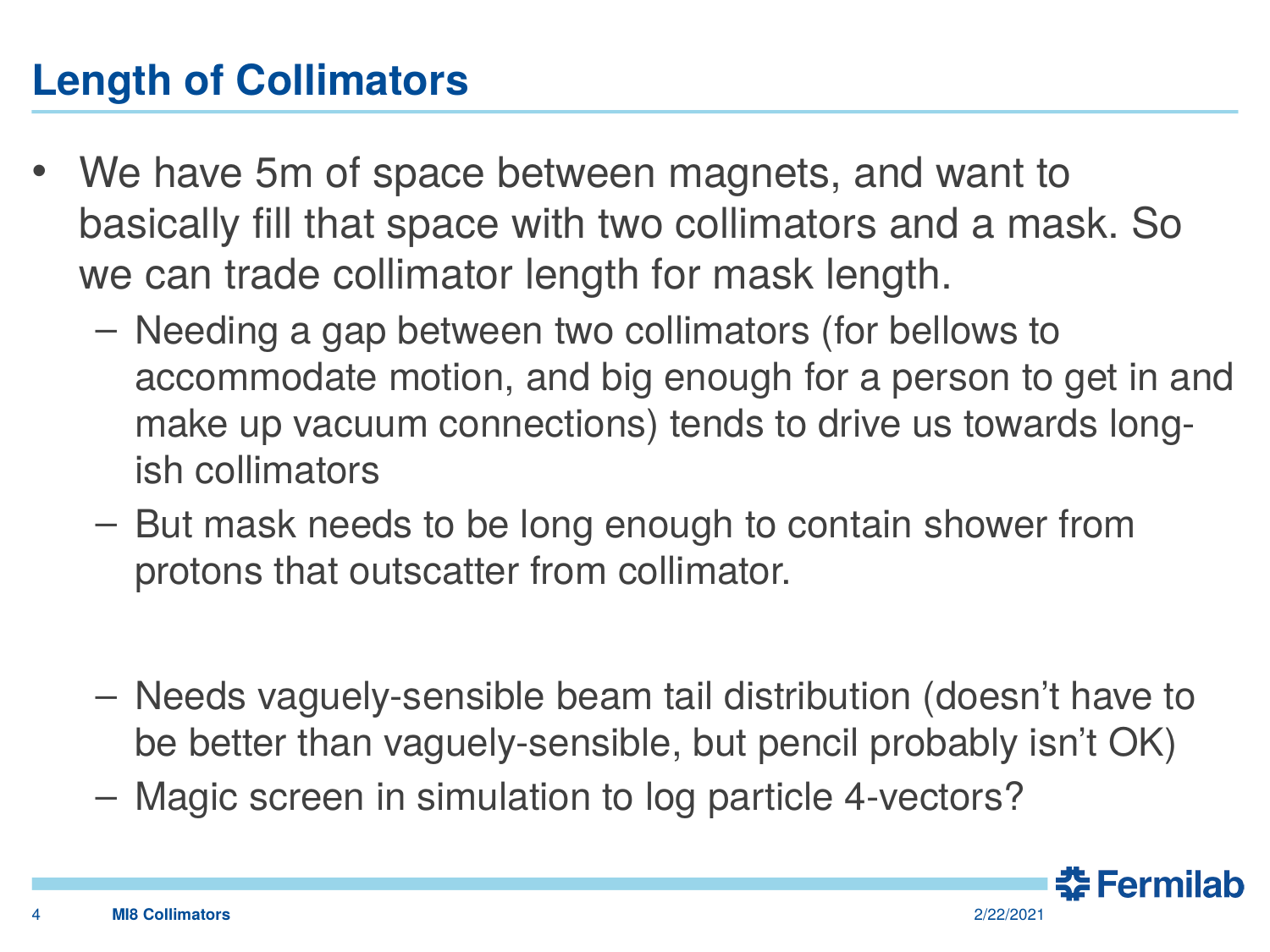

# Length of Collimators
We have 5m of space between magnets, and want to basically fill that space with two collimators and a mask. So we can trade collimator length for mask length.
Needing a gap between two collimators (for bellows to accommodate motion, and big enough for a person to get in and make up vacuum connections) tends to drive us towards long-ish collimators
But mask needs to be long enough to contain shower from protons that outscatter from collimator.

Needs vaguely-sensible beam tail distribution (doesn’t have to be better than vaguely-sensible, but pencil probably isn’t OK)
Magic screen in simulation to log particle 4-vectors?
4
MI8 Collimators
2/22/2021